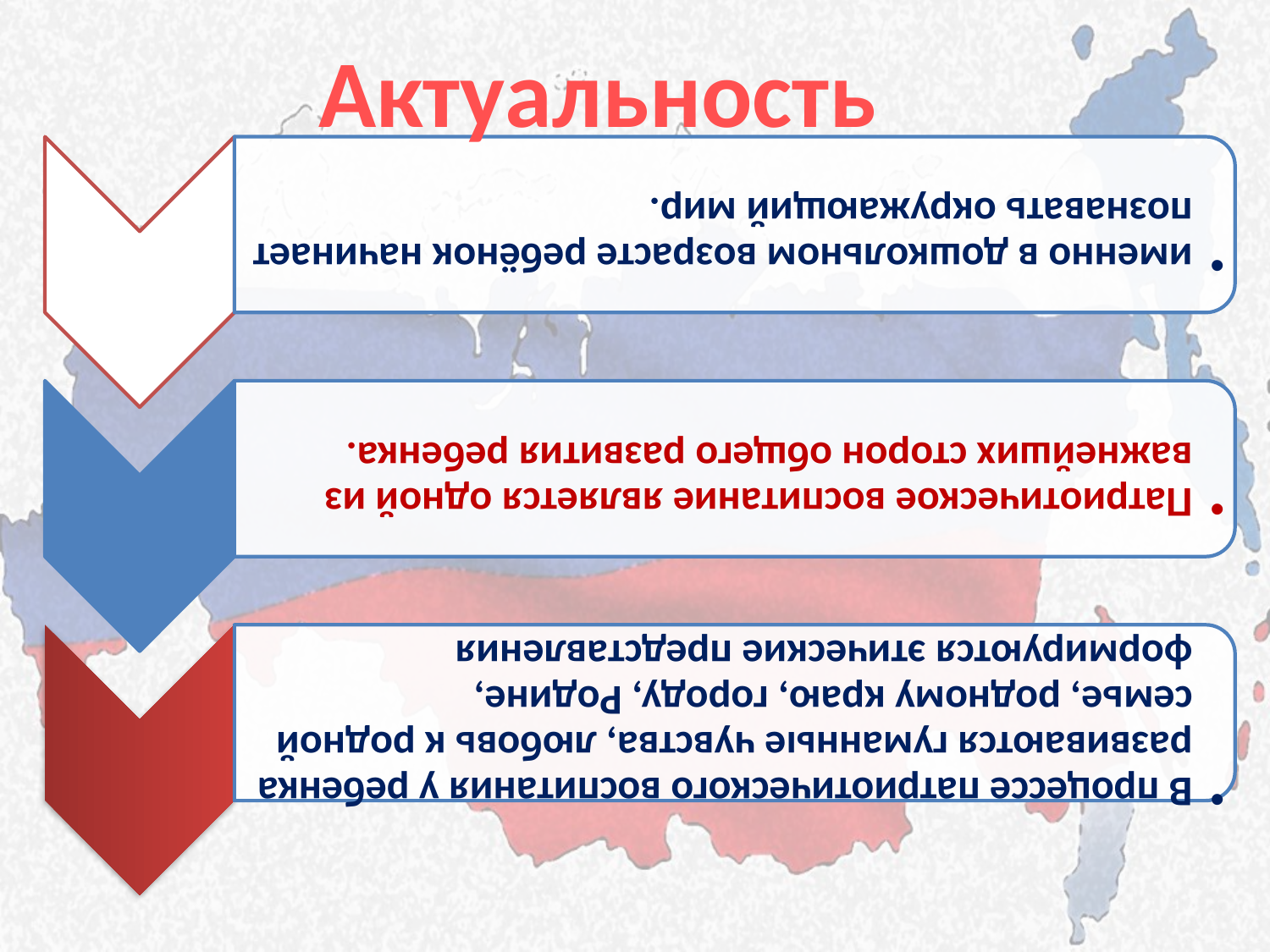

Актуальность

именно в дошкольном возрасте ребёнок начинает познавать окружающий мир.

Патриотическое воспитание является одной из важнейших сторон общего развития ребенка.

В процессе патриотического воспитания у ребенка развиваются гуманные чувства, любовь к родной семье, родному краю, городу, Родине, формируются этические представления